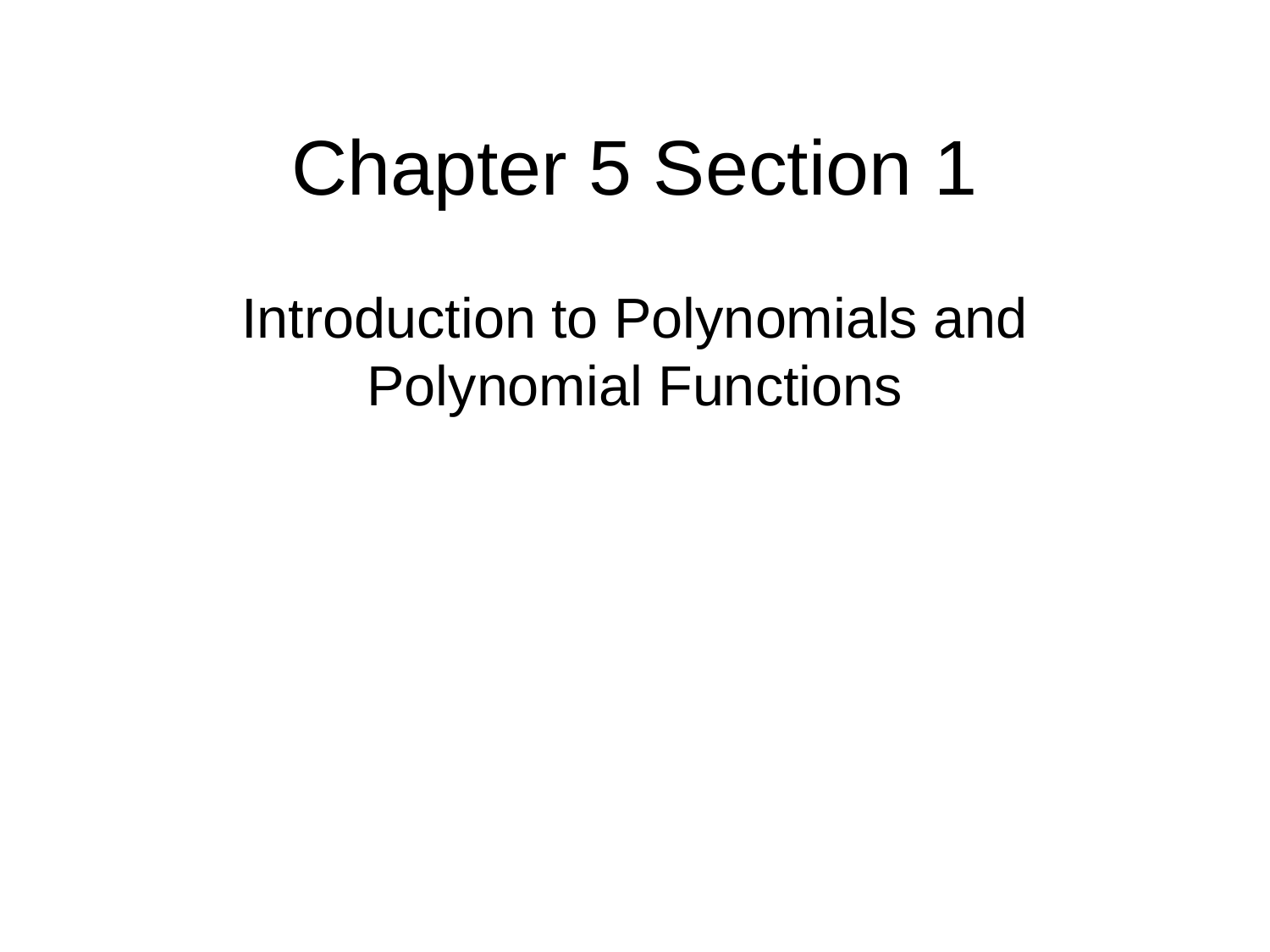

# Chapter 5 Section 1
Introduction to Polynomials and Polynomial Functions